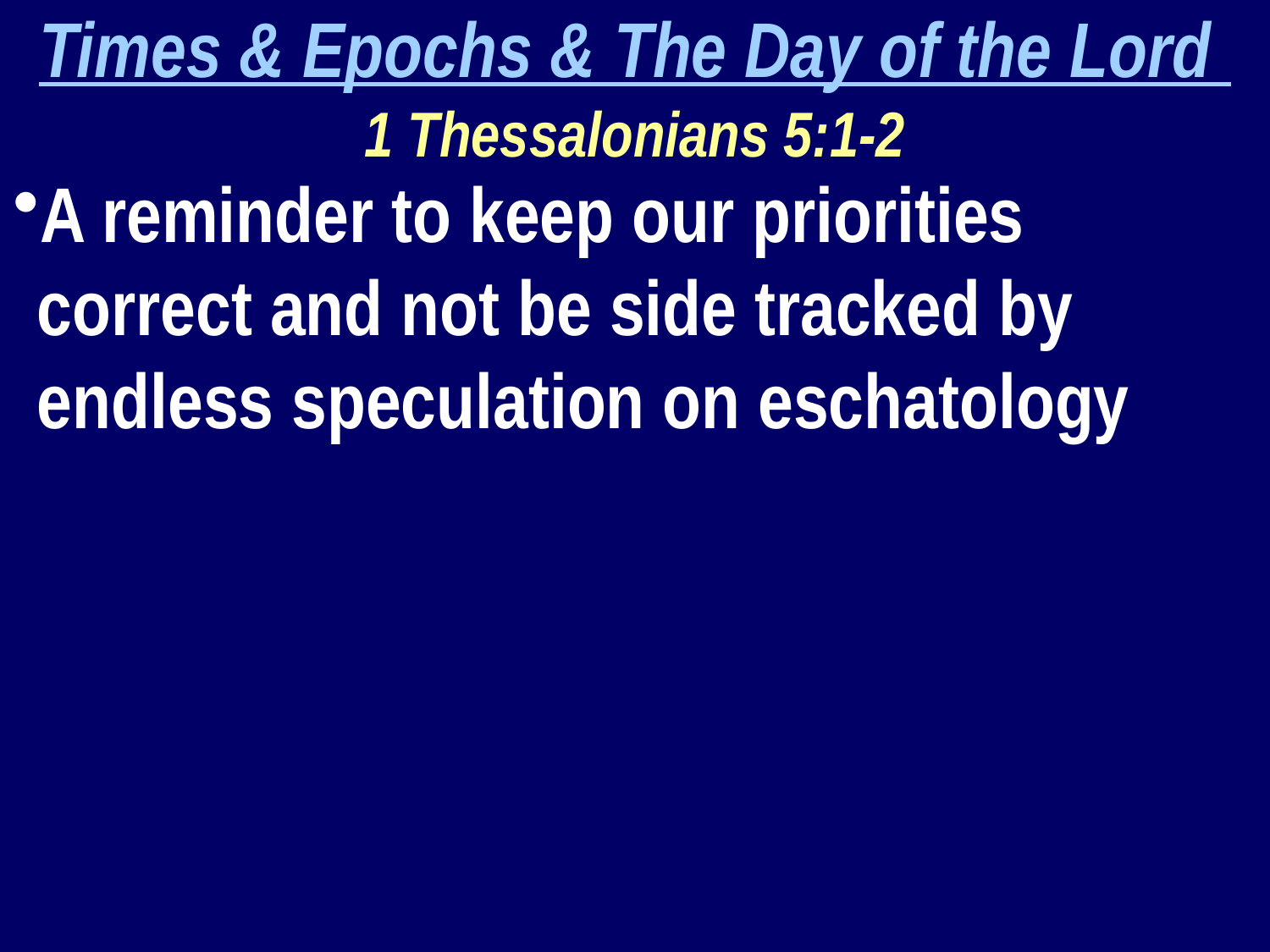

Times & Epochs & The Day of the Lord
1 Thessalonians 5:1-2
A reminder to keep our priorities correct and not be side tracked by endless speculation on eschatology